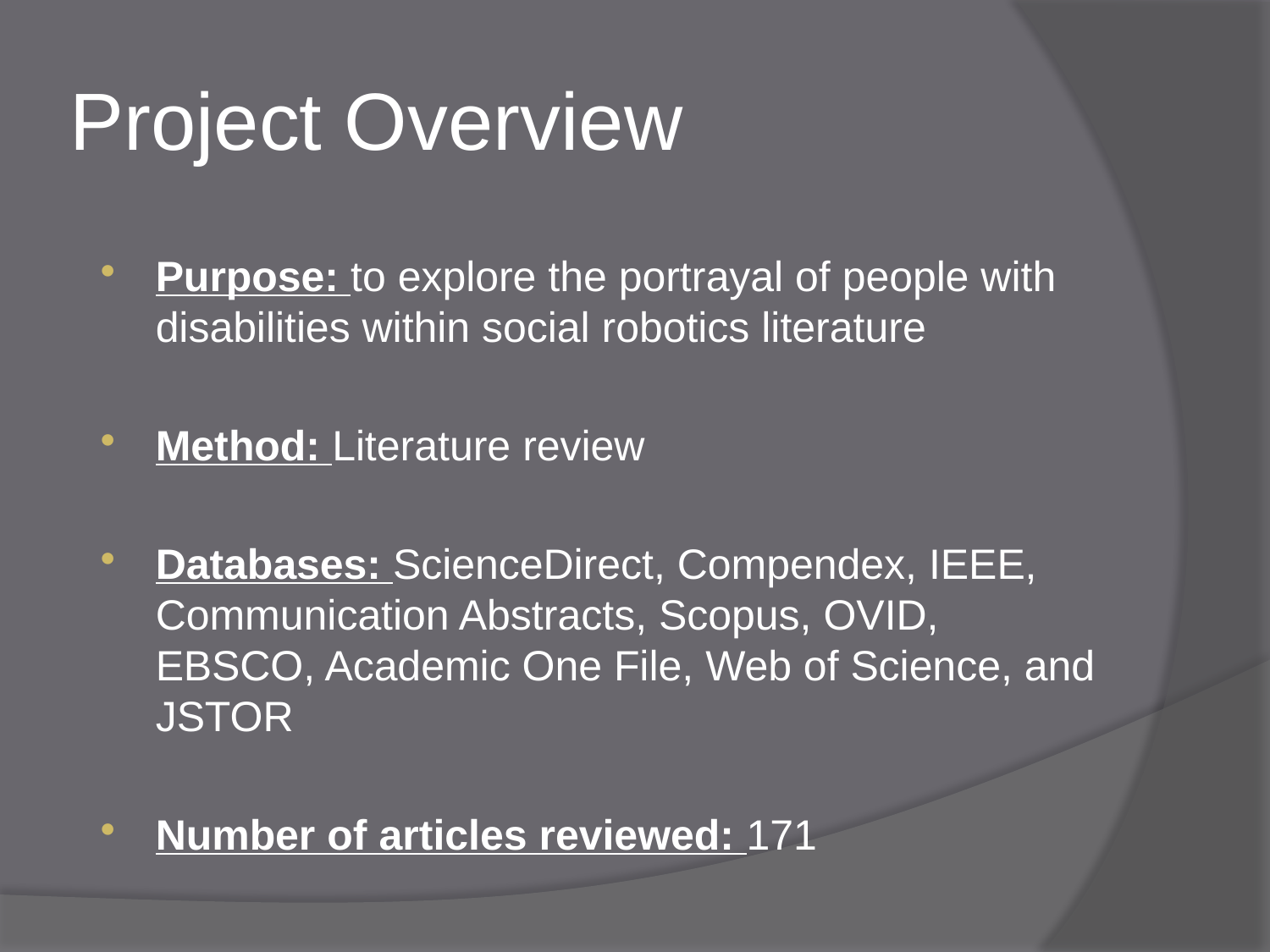

# Project Overview
Purpose: to explore the portrayal of people with disabilities within social robotics literature

Method: Literature review

Databases: ScienceDirect, Compendex, IEEE, Communication Abstracts, Scopus, OVID, EBSCO, Academic One File, Web of Science, and JSTOR

Number of articles reviewed: 171